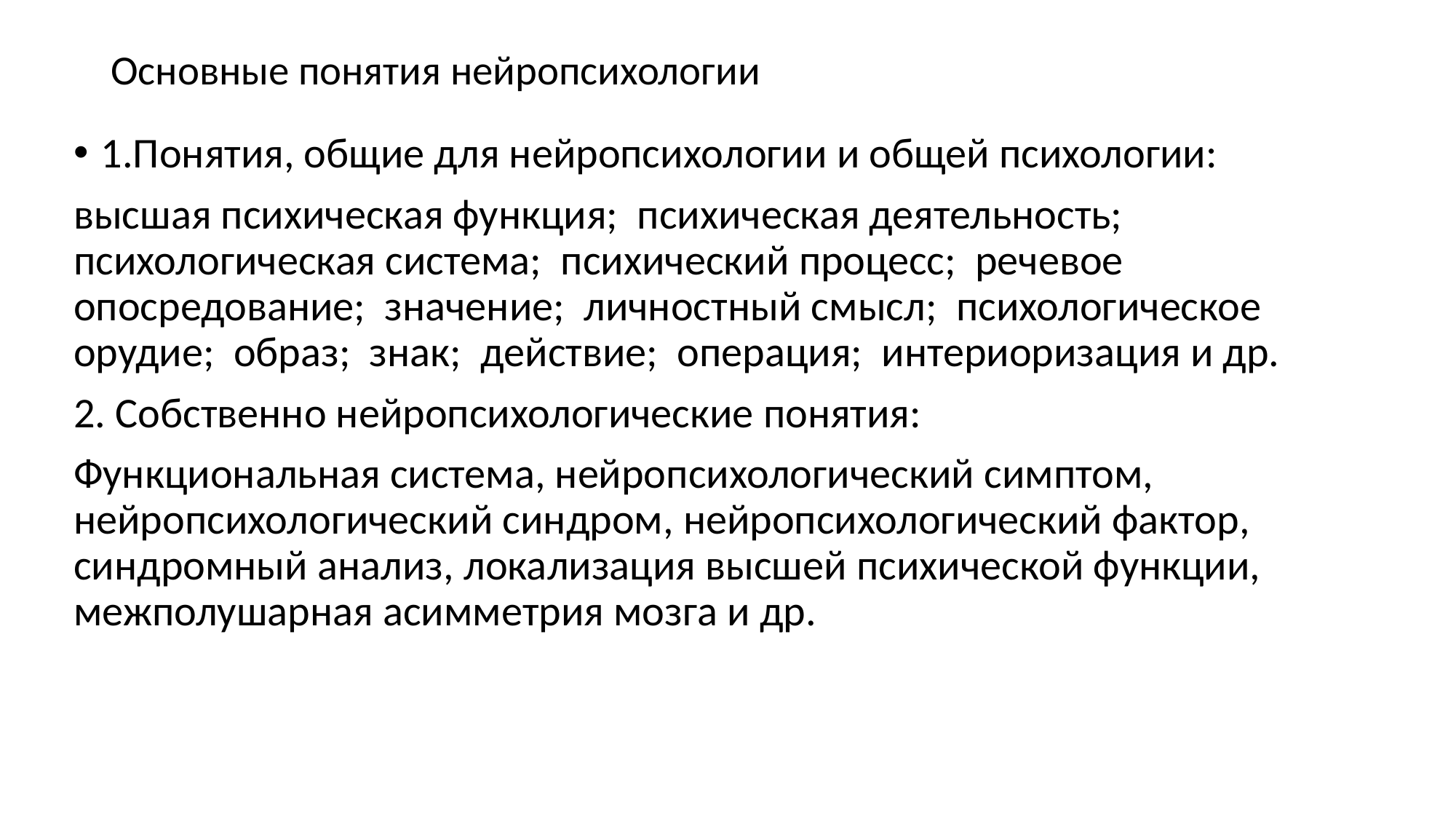

# Основные понятия нейропсихологии
1.Понятия, общие для нейропсихологии и общей психологии:
высшая психическая функция;  психическая деятельность; психологическая система;  психический процесс;  речевое опосредование;  значение;  личностный смысл;  психологическое орудие;  образ;  знак;  действие;  операция;  интериоризация и др.
2. Собственно нейропсихологические понятия:
Функциональная система, нейропсихологический симптом, нейропсихологический синдром, нейропсихологический фактор, синдромный анализ, локализация высшей психической функции, межполушарная асимметрия мозга и др.